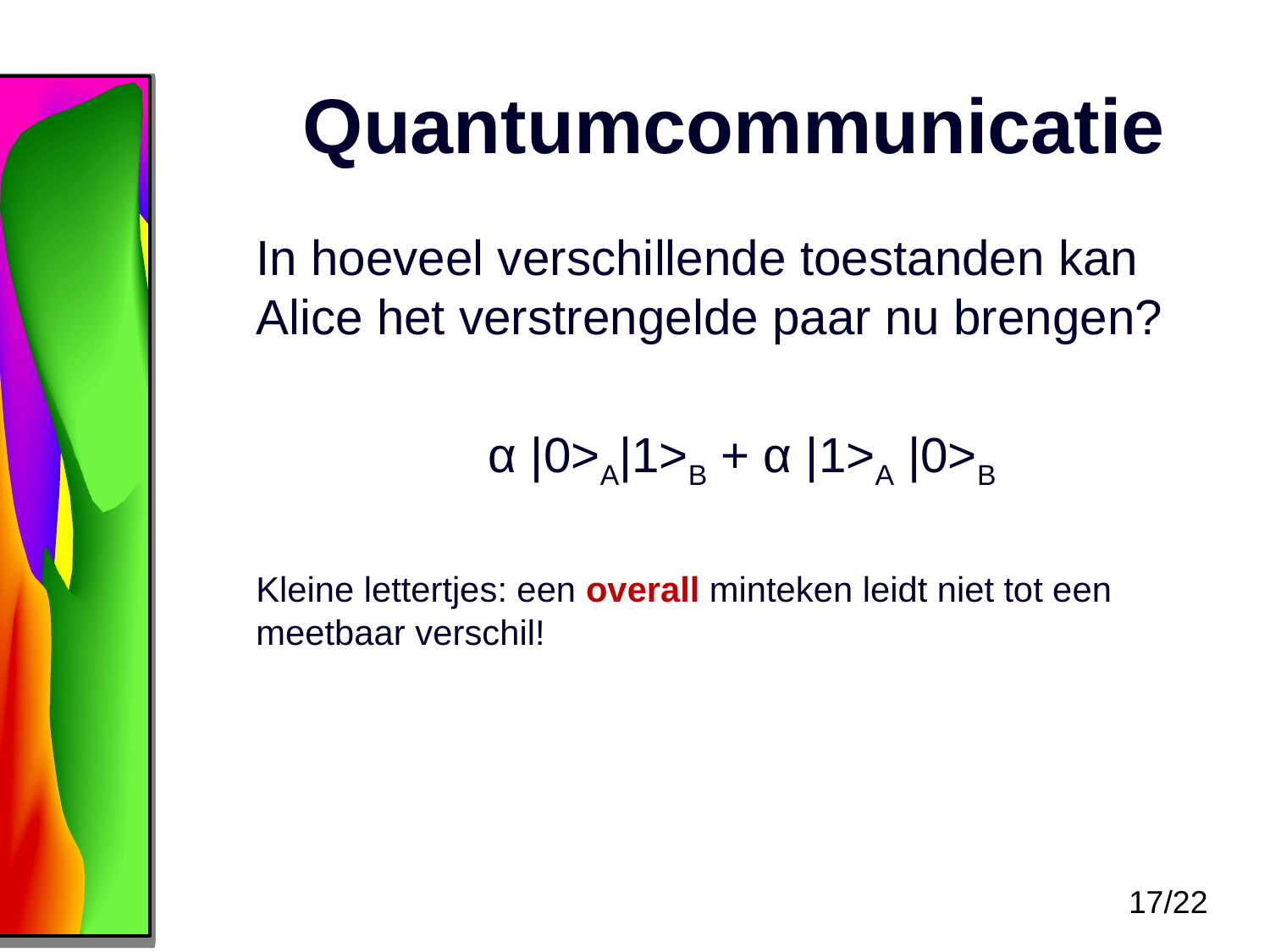

# Quantumcommunicatie
In hoeveel verschillende toestanden kan Alice het verstrengelde paar nu brengen?

α |0>A|1>B + α |1>A |0>B

Kleine lettertjes: een overall minteken leidt niet tot een meetbaar verschil!